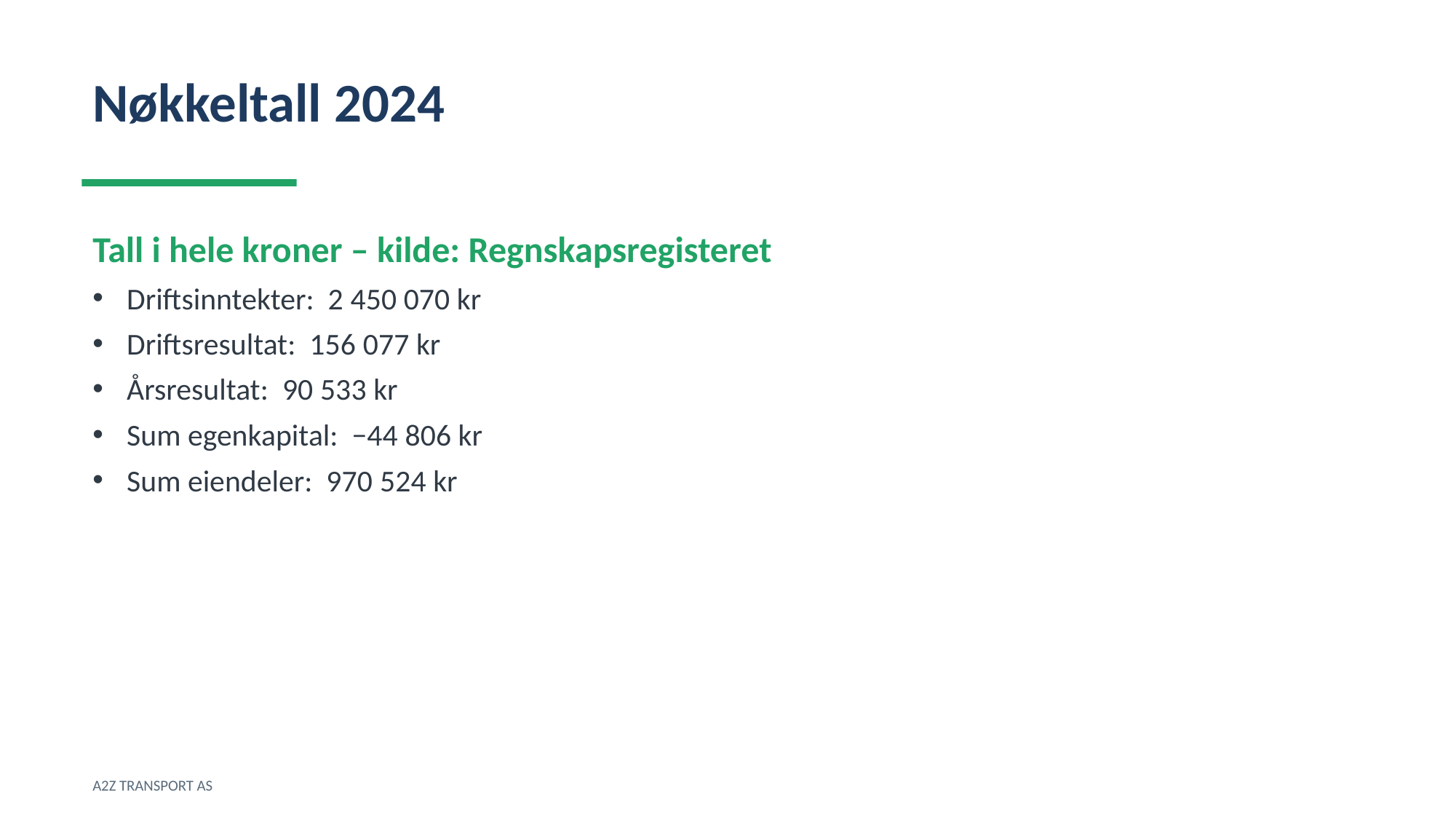

Nøkkeltall 2024

Tall i hele kroner – kilde: Regnskapsregisteret
Driftsinntekter:  2 450 070 kr
Driftsresultat:  156 077 kr
Årsresultat:  90 533 kr
Sum egenkapital:  −44 806 kr
Sum eiendeler:  970 524 kr
A2Z TRANSPORT AS